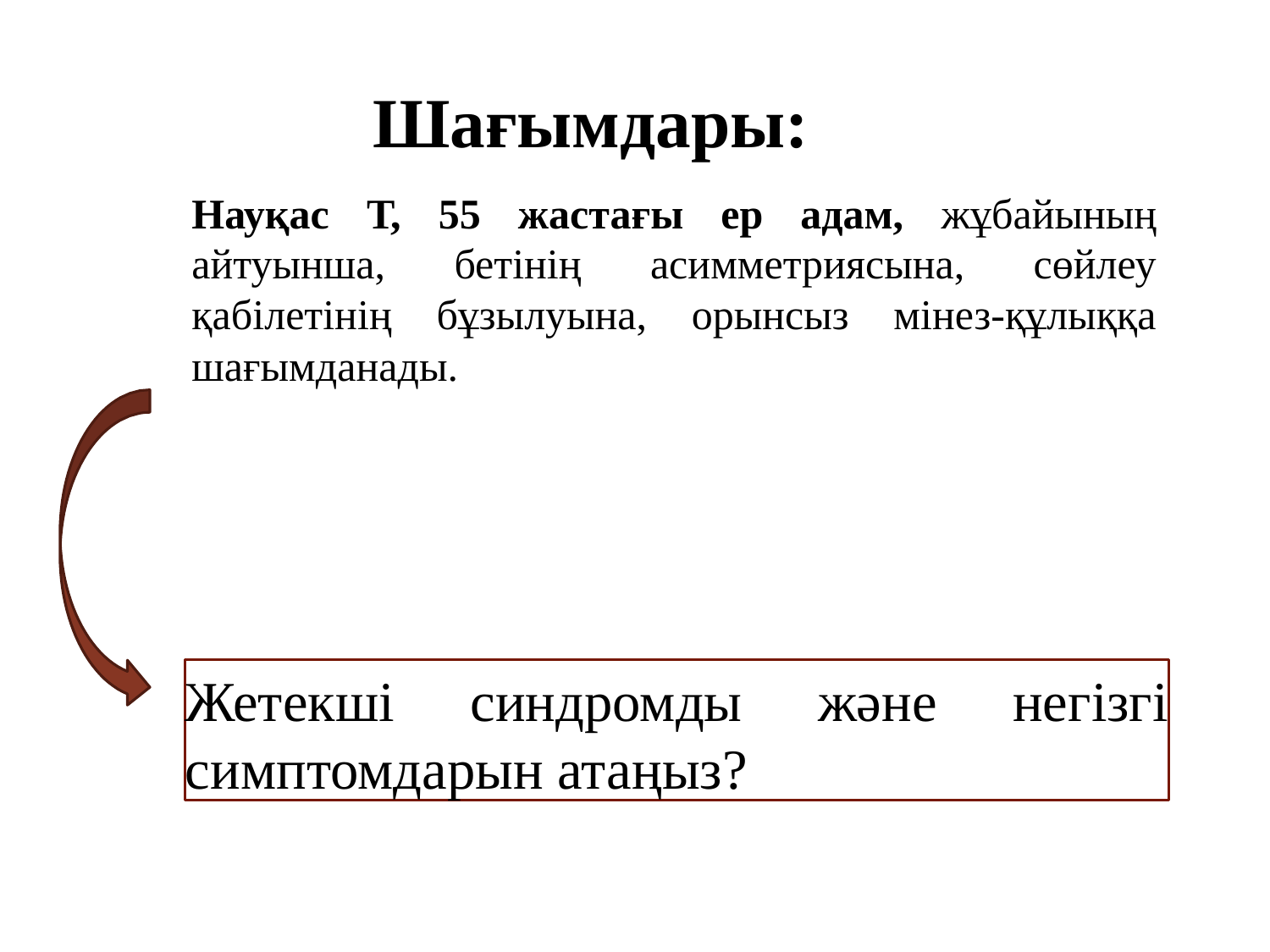

Шағымдары:
Науқас Т, 55 жастағы ер адам, жұбайының айтуынша, бетінің асимметриясына, сөйлеу қабілетінің бұзылуына, орынсыз мінез-құлыққа шағымданады.

Жетекші синдромды және негізгі симптомдарын атаңыз?